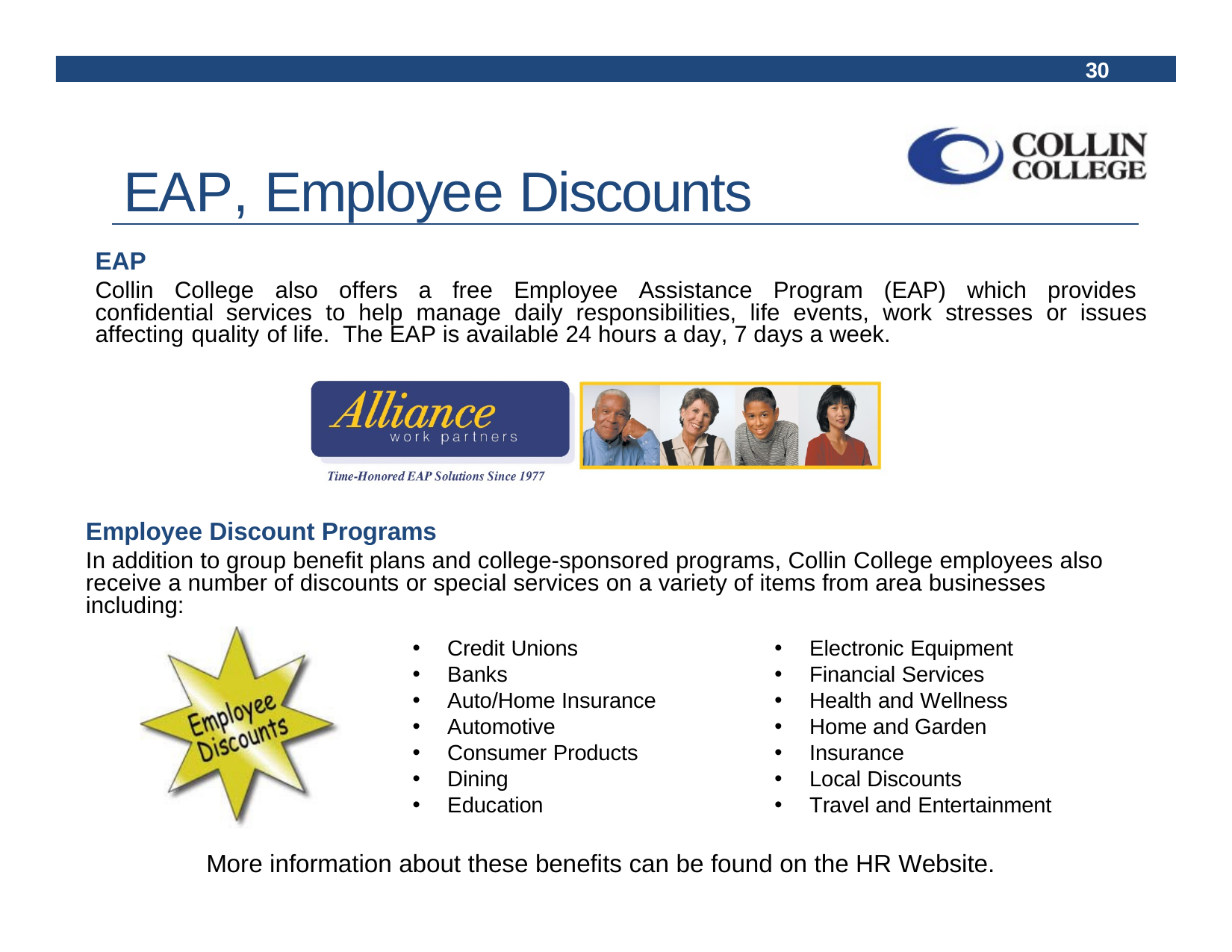

30
# EAP, Employee Discounts

EAP
Collin  College  also  offers  a  free  Employee  Assistance  Program  (EAP)  which  provides  confidential services to help manage daily responsibilities, life events, work stresses or issues affecting quality of life.  The EAP is available 24 hours a day, 7 days a week.

Employee Discount Programs
In addition to group benefit plans and college-sponsored programs, Collin College employees also receive a number of discounts or special services on a variety of items from area businesses including:

Electronic Equipment
Financial Services
Health and Wellness
Home and Garden
Insurance
Local Discounts
Travel and Entertainment
Credit Unions
Banks
Auto/Home Insurance
Automotive
Consumer Products
Dining
Education
More information about these benefits can be found on the HR Website.